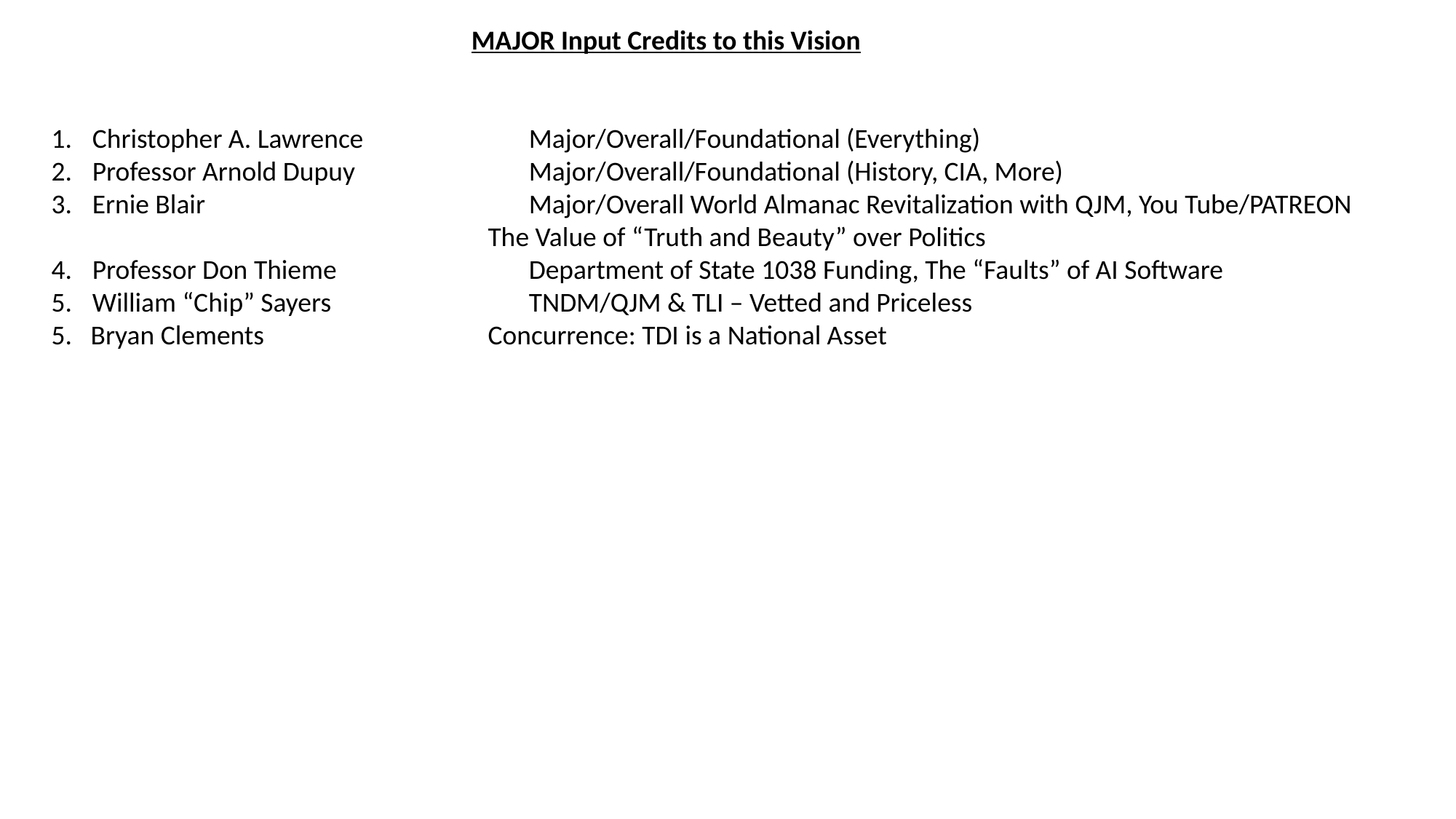

MAJOR Input Credits to this Vision
Christopher A. Lawrence		Major/Overall/Foundational (Everything)
Professor Arnold Dupuy		Major/Overall/Foundational (History, CIA, More)
Ernie Blair 			Major/Overall World Almanac Revitalization with QJM, You Tube/PATREON
				The Value of “Truth and Beauty” over Politics
Professor Don Thieme 		Department of State 1038 Funding, The “Faults” of AI Software
William “Chip” Sayers		TNDM/QJM & TLI – Vetted and Priceless
5.   Bryan Clements 		Concurrence: TDI is a National Asset